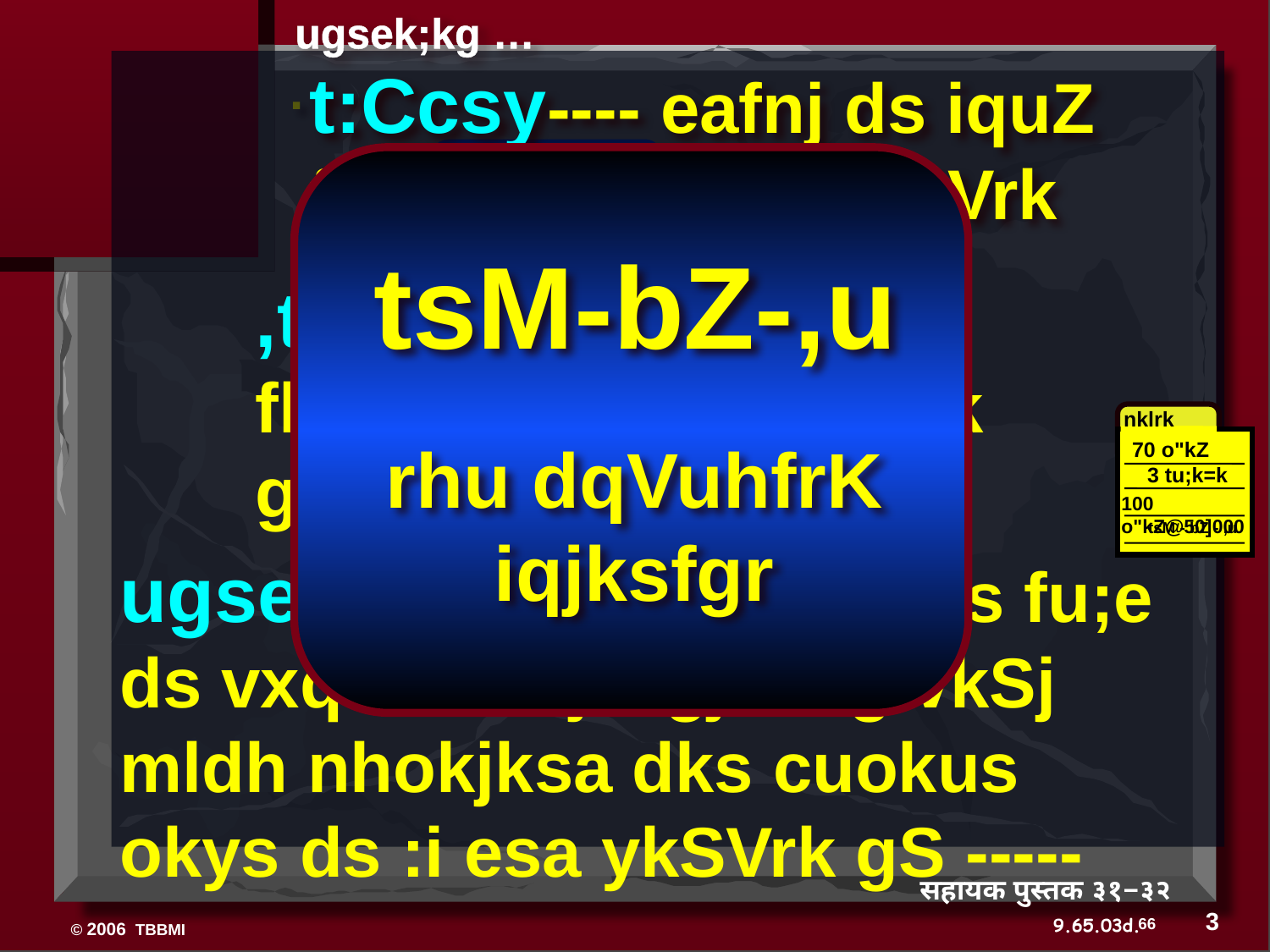

ugsek;kg …

t:Ccsy---- eafnj ds iquZ fuekZ.k ds fy;s ykSVrk gS

.
CAPTIVITY

tsM-bZ-,u
rhu dqVuhfrK iqjksfgr

70 YEARS
,tzk----izHkq dk fu;e fl[kkus ds fy;s ykSVrk gSA

3  TREKS

100 YEARS / 50,000
nklrk

tsM - bZ - ,u

70 o"kZ
3 tu;k=k
100 o"kZ@50]000

ugsek;kg ----- egku iqjkus fu;e ds vxqok vkSj 'kgj iukg vkSj mldh nhokjksa dks cuokus okys ds :i esa ykSVrk gS -----

सहायक पुस्तक ३१−३२

3

66